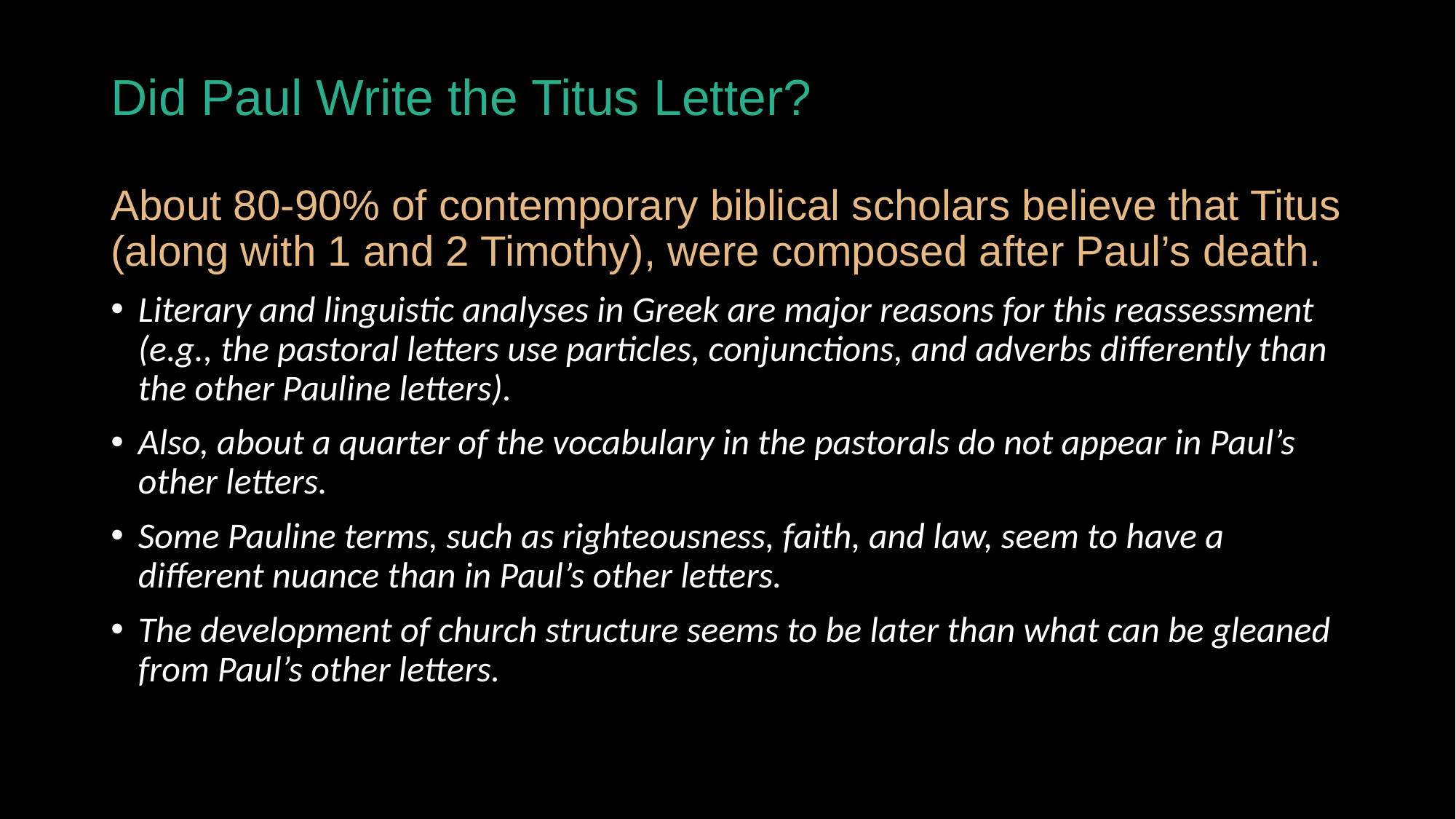

# Did Paul Write the Titus Letter?
About 80-90% of contemporary biblical scholars believe that Titus (along with 1 and 2 Timothy), were composed after Paul’s death.
Literary and linguistic analyses in Greek are major reasons for this reassessment (e.g., the pastoral letters use particles, conjunctions, and adverbs differently than the other Pauline letters).
Also, about a quarter of the vocabulary in the pastorals do not appear in Paul’s other letters.
Some Pauline terms, such as righteousness, faith, and law, seem to have a different nuance than in Paul’s other letters.
The development of church structure seems to be later than what can be gleaned from Paul’s other letters.